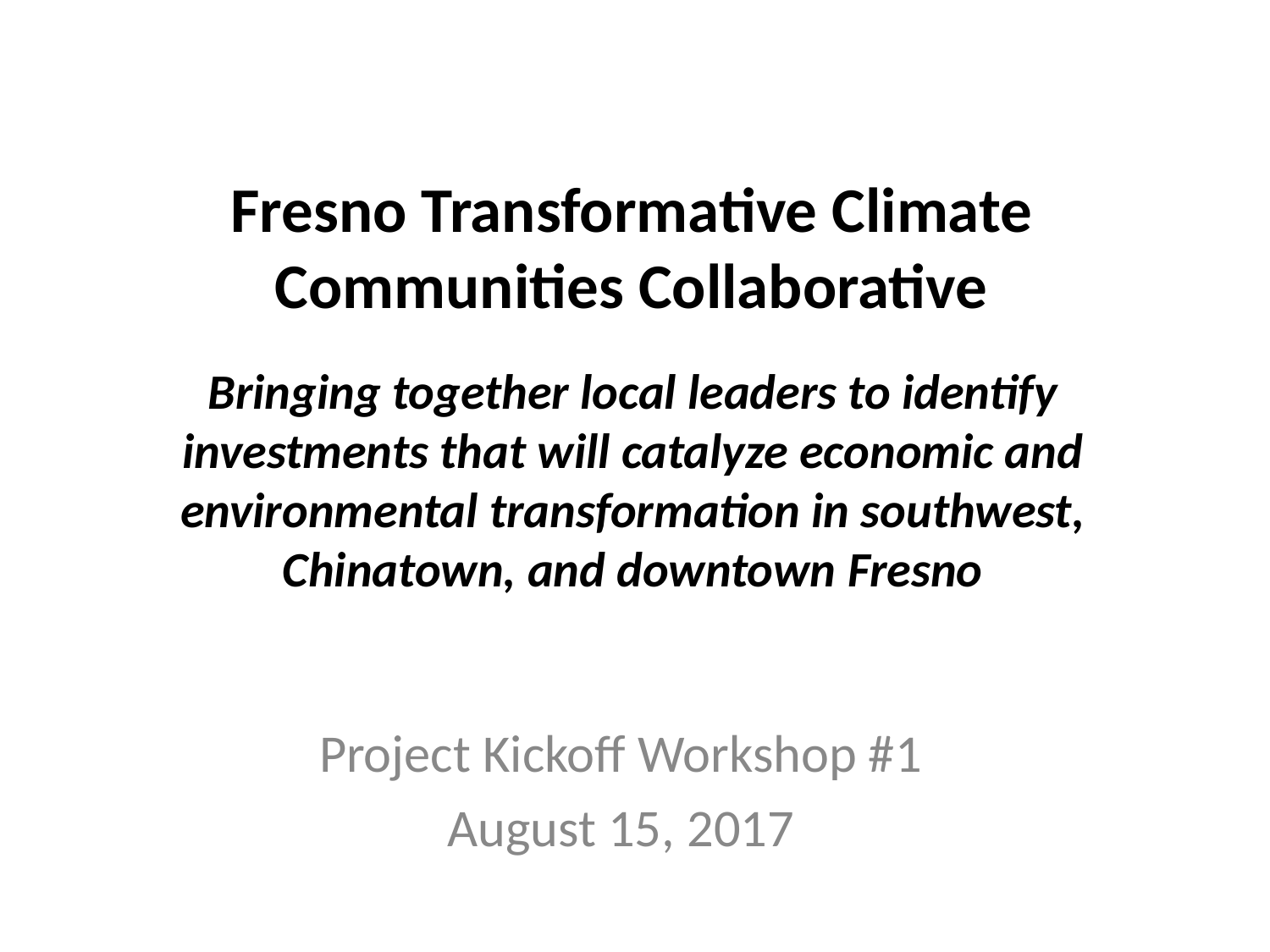

# Fresno Transformative Climate Communities Collaborative
Bringing together local leaders to identify investments that will catalyze economic and environmental transformation in southwest, Chinatown, and downtown Fresno

Project Kickoff Workshop #1
August 15, 2017